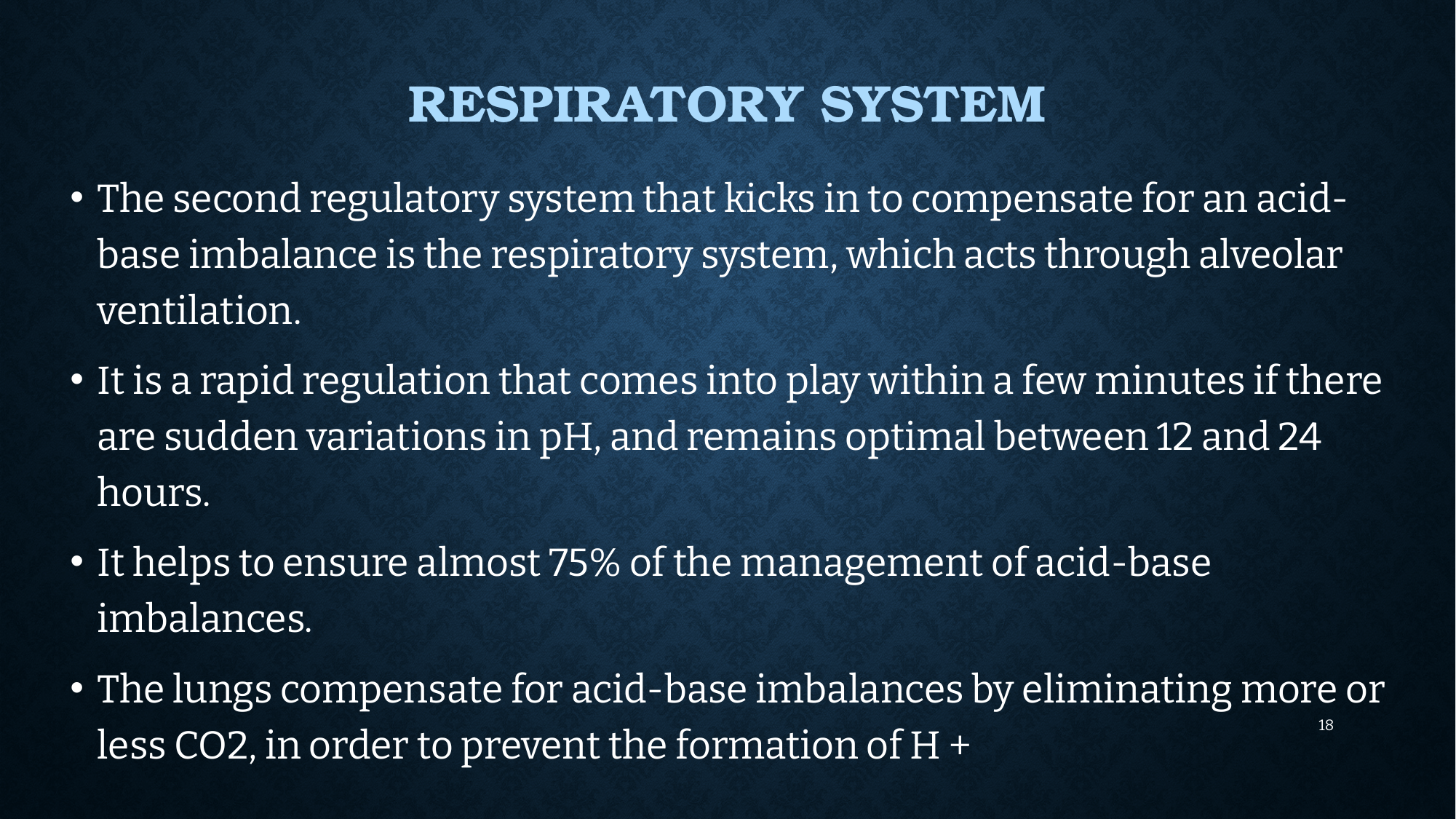

# Respiratory system
The second regulatory system that kicks in to compensate for an acid-base imbalance is the respiratory system, which acts through alveolar ventilation.
It is a rapid regulation that comes into play within a few minutes if there are sudden variations in pH, and remains optimal between 12 and 24 hours.
It helps to ensure almost 75% of the management of acid-base imbalances.
The lungs compensate for acid-base imbalances by eliminating more or less CO2, in order to prevent the formation of H +
18